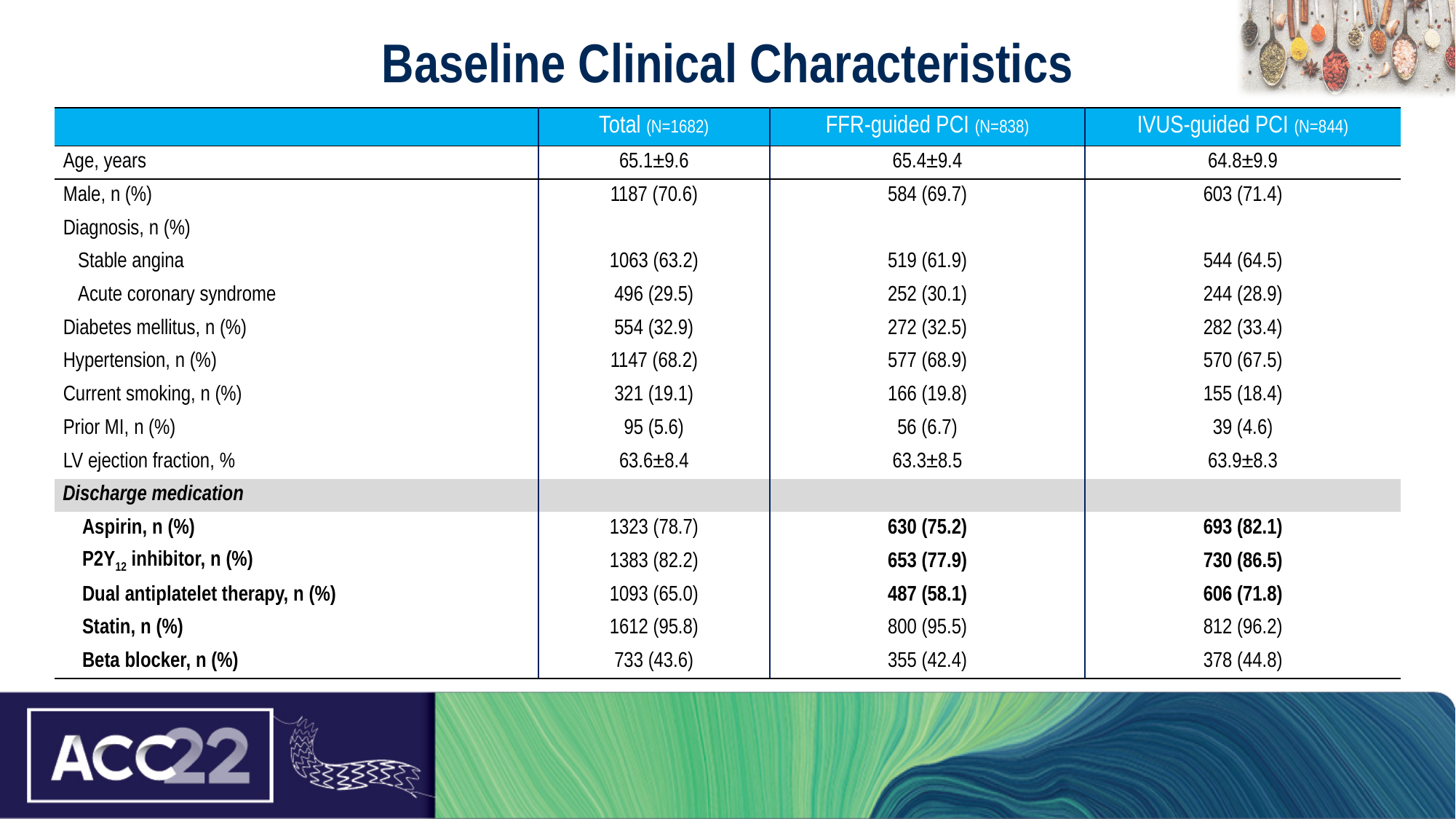

# Baseline Clinical Characteristics
|  | Total (N=1682) | FFR-guided PCI (N=838) | IVUS-guided PCI (N=844) |
| --- | --- | --- | --- |
| Age, years | 65.1±9.6 | 65.4±9.4 | 64.8±9.9 |
| Male, n (%) | 1187 (70.6) | 584 (69.7) | 603 (71.4) |
| Diagnosis, n (%) |  |  |  |
| Stable angina | 1063 (63.2) | 519 (61.9) | 544 (64.5) |
| Acute coronary syndrome | 496 (29.5) | 252 (30.1) | 244 (28.9) |
| Diabetes mellitus, n (%) | 554 (32.9) | 272 (32.5) | 282 (33.4) |
| Hypertension, n (%) | 1147 (68.2) | 577 (68.9) | 570 (67.5) |
| Current smoking, n (%) | 321 (19.1) | 166 (19.8) | 155 (18.4) |
| Prior MI, n (%) | 95 (5.6) | 56 (6.7) | 39 (4.6) |
| LV ejection fraction, % | 63.6±8.4 | 63.3±8.5 | 63.9±8.3 |
| Discharge medication |  |  |  |
| Aspirin, n (%) | 1323 (78.7) | 630 (75.2) | 693 (82.1) |
| P2Y12 inhibitor, n (%) | 1383 (82.2) | 653 (77.9) | 730 (86.5) |
| Dual antiplatelet therapy, n (%) | 1093 (65.0) | 487 (58.1) | 606 (71.8) |
| Statin, n (%) | 1612 (95.8) | 800 (95.5) | 812 (96.2) |
| Beta blocker, n (%) | 733 (43.6) | 355 (42.4) | 378 (44.8) |